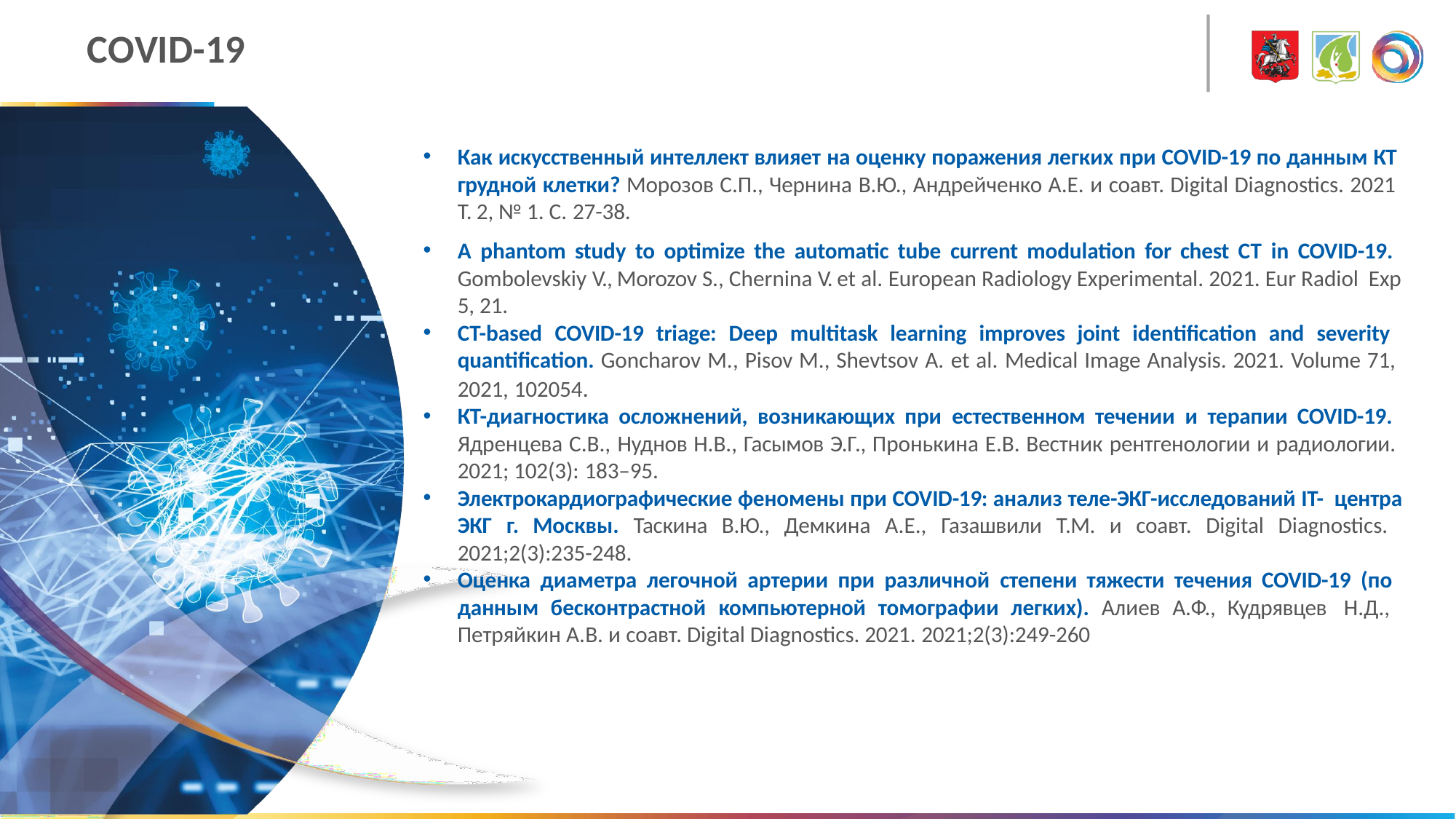

# COVID-19
Как искусственный интеллект влияет на оценку поражения легких при COVID-19 по данным КТ  грудной клетки? Морозов С.П., Чернина В.Ю., Андрейченко А.Е. и соавт. Digital Diagnostics. 2021  Т. 2, № 1. С. 27-38.
A phantom study to optimize the automatic tube current modulation for chest CT in COVID-19.  Gombolevskiy V., Morozov S., Chernina V. et al. European Radiology Experimental. 2021. Eur Radiol  Exp 5, 21.
CT-based COVID-19 triage: Deep multitask learning improves joint identification and severity  quantification. Goncharov M., Pisov M., Shevtsov A. et al. Medical Image Analysis. 2021. Volume 71,  2021, 102054.
КТ-диагностика осложнений, возникающих при естественном течении и терапии COVID-19.  Ядренцева С.В., Нуднов Н.В., Гасымов Э.Г., Пронькина Е.В. Вестник рентгенологии и радиологии.  2021; 102(3): 183–95.
Электрокардиографические феномены при COVID-19: анализ теле-ЭКГ-исследований IT-  центра ЭКГ г. Москвы. Таскина В.Ю., Демкина А.Е., Газашвили Т.М. и соавт. Digital Diagnostics.  2021;2(3):235-248.
Оценка диаметра легочной артерии при различной степени тяжести течения COVID-19 (по  данным бесконтрастной компьютерной томографии легких). Алиев А.Ф., Кудрявцев Н.Д.,  Петряйкин А.В. и соавт. Digital Diagnostics. 2021. 2021;2(3):249-260